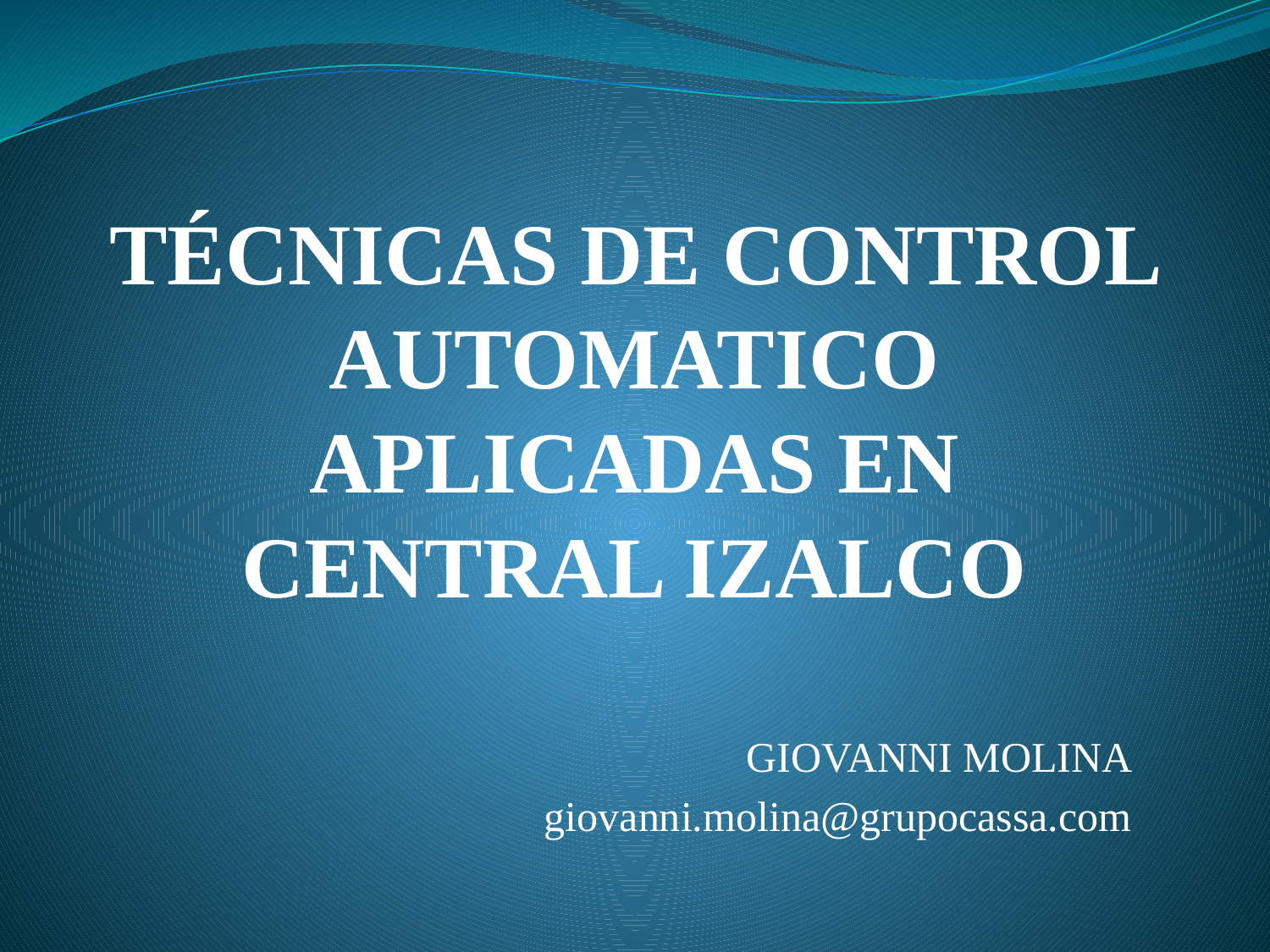

# TÉCNICAS DE CONTROL AUTOMATICO APLICADAS EN CENTRAL IZALCO
GIOVANNI MOLINA
giovanni.molina@grupocassa.com